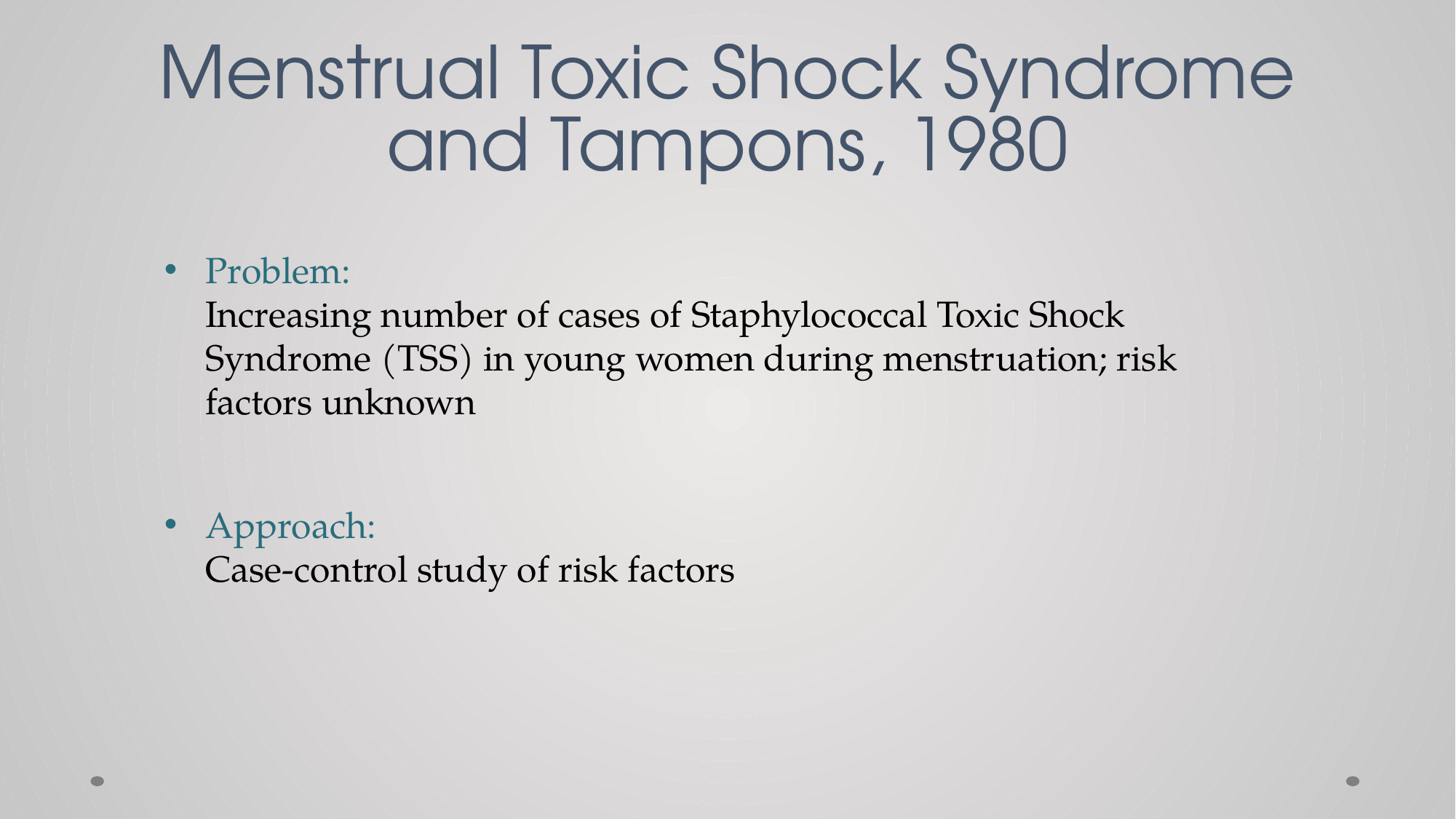

# Menstrual Toxic Shock Syndrome and Tampons, 1980
Problem:
Increasing number of cases of Staphylococcal Toxic Shock Syndrome (TSS) in young women during menstruation; risk factors unknown
Approach:
Case-control study of risk factors